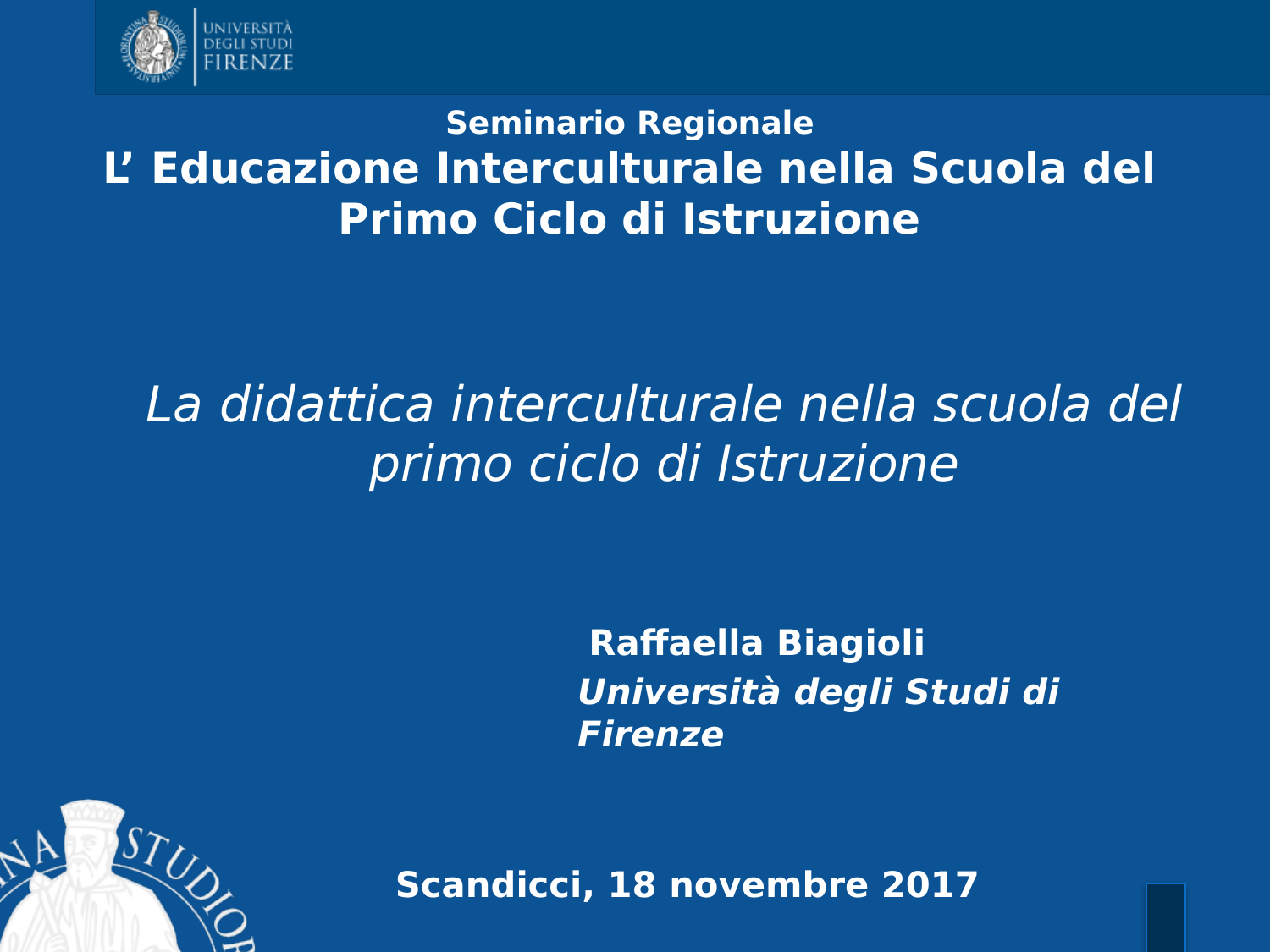

Seminario Regionale
L’ Educazione Interculturale nella Scuola del Primo Ciclo di Istruzione

La didattica interculturale nella scuola del primo ciclo di Istruzione

 Raffaella Biagioli
Università degli Studi di Firenze
Scandicci, 18 novembre 2017